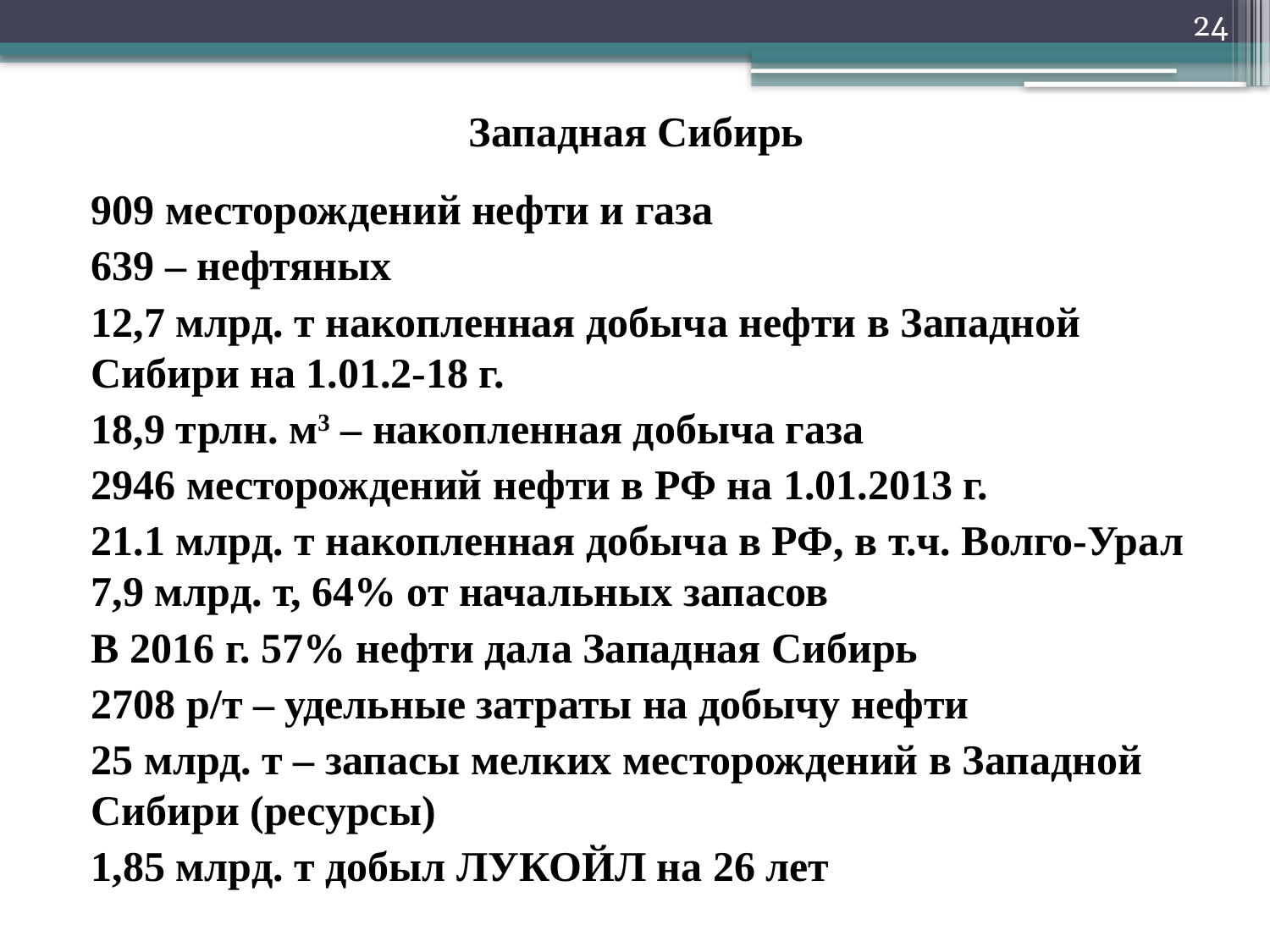

24
# Западная Сибирь
909 месторождений нефти и газа
639 – нефтяных
12,7 млрд. т накопленная добыча нефти в Западной Сибири на 1.01.2-18 г.
18,9 трлн. м3 – накопленная добыча газа
2946 месторождений нефти в РФ на 1.01.2013 г.
21.1 млрд. т накопленная добыча в РФ, в т.ч. Волго-Урал 7,9 млрд. т, 64% от начальных запасов
В 2016 г. 57% нефти дала Западная Сибирь
2708 р/т – удельные затраты на добычу нефти
25 млрд. т – запасы мелких месторождений в Западной Сибири (ресурсы)
1,85 млрд. т добыл ЛУКОЙЛ на 26 лет